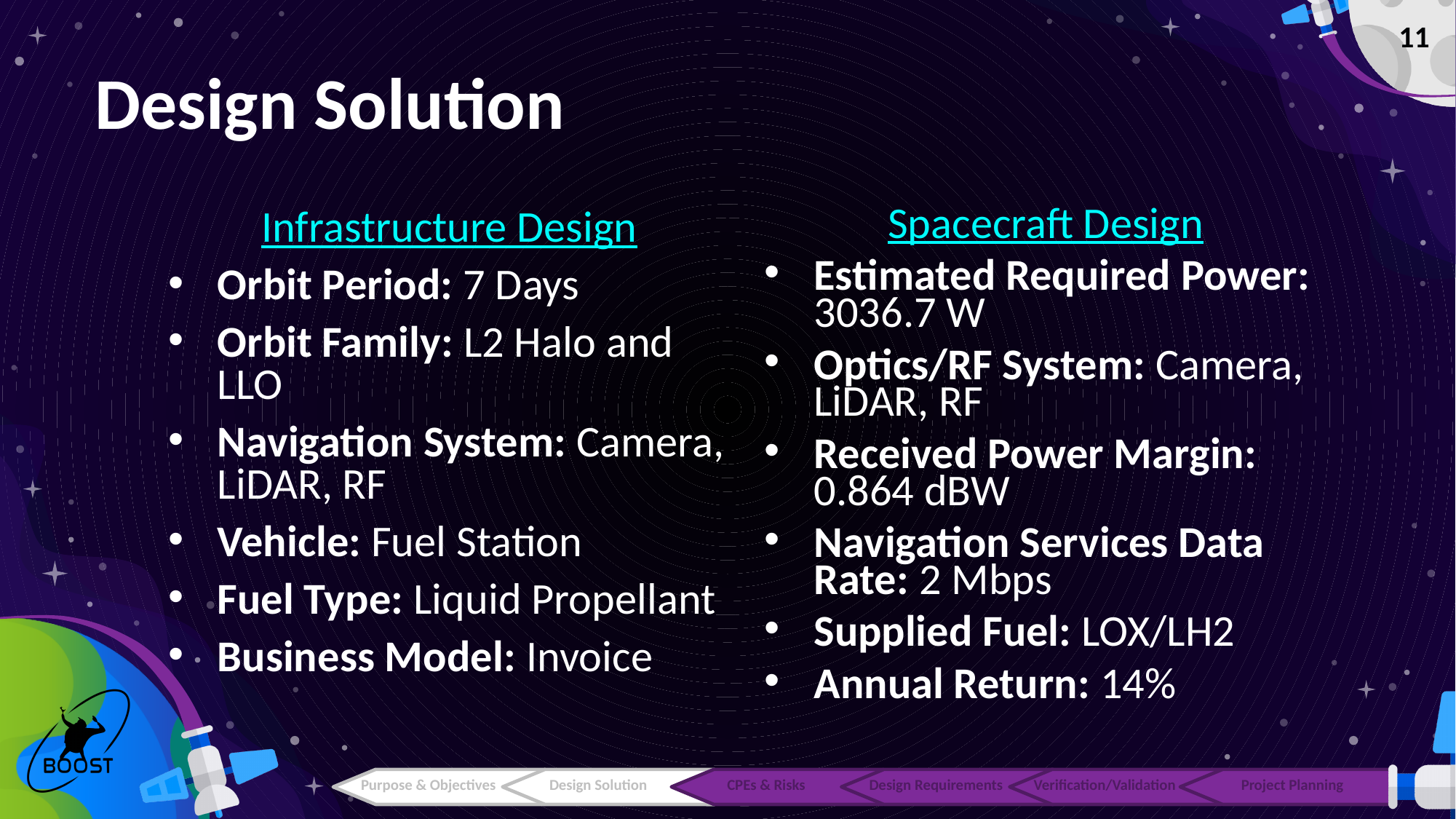

11
# Design Solution
Infrastructure Design
Orbit Period: 7 Days
Orbit Family: L2 Halo and LLO
Navigation System: Camera, LiDAR, RF
Vehicle: Fuel Station
Fuel Type: Liquid Propellant
Business Model: Invoice
Spacecraft Design
Estimated Required Power: 3036.7 W
Optics/RF System: Camera, LiDAR, RF
Received Power Margin: 0.864 dBW
Navigation Services Data Rate: 2 Mbps
Supplied Fuel: LOX/LH2
Annual Return: 14%